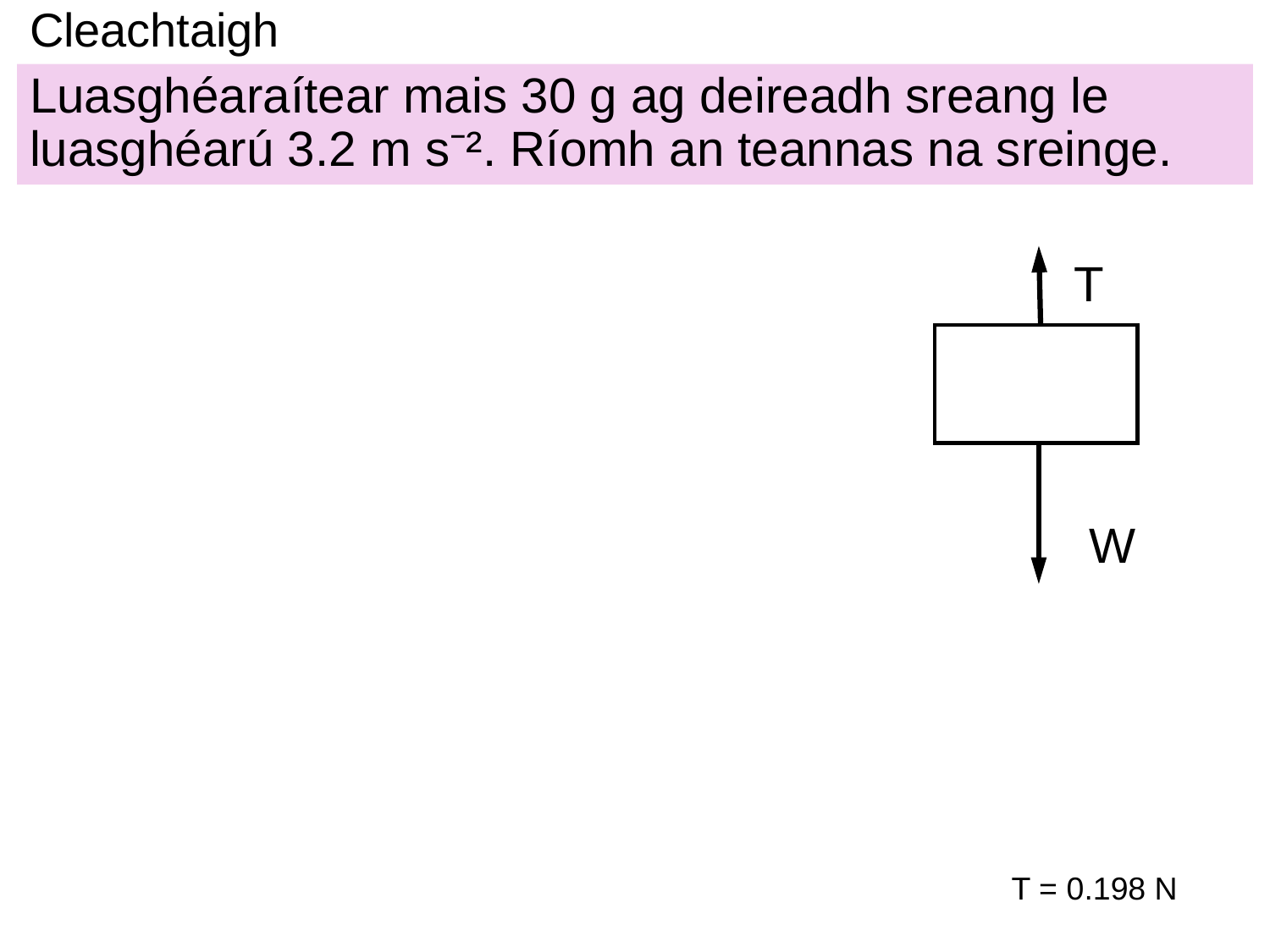

# Cleachtaigh
Luasghéaraítear mais 30 g ag deireadh sreang le luasghéarú 3.2 m s⁻². Ríomh an teannas na sreinge.
T

W
T = 0.198 N